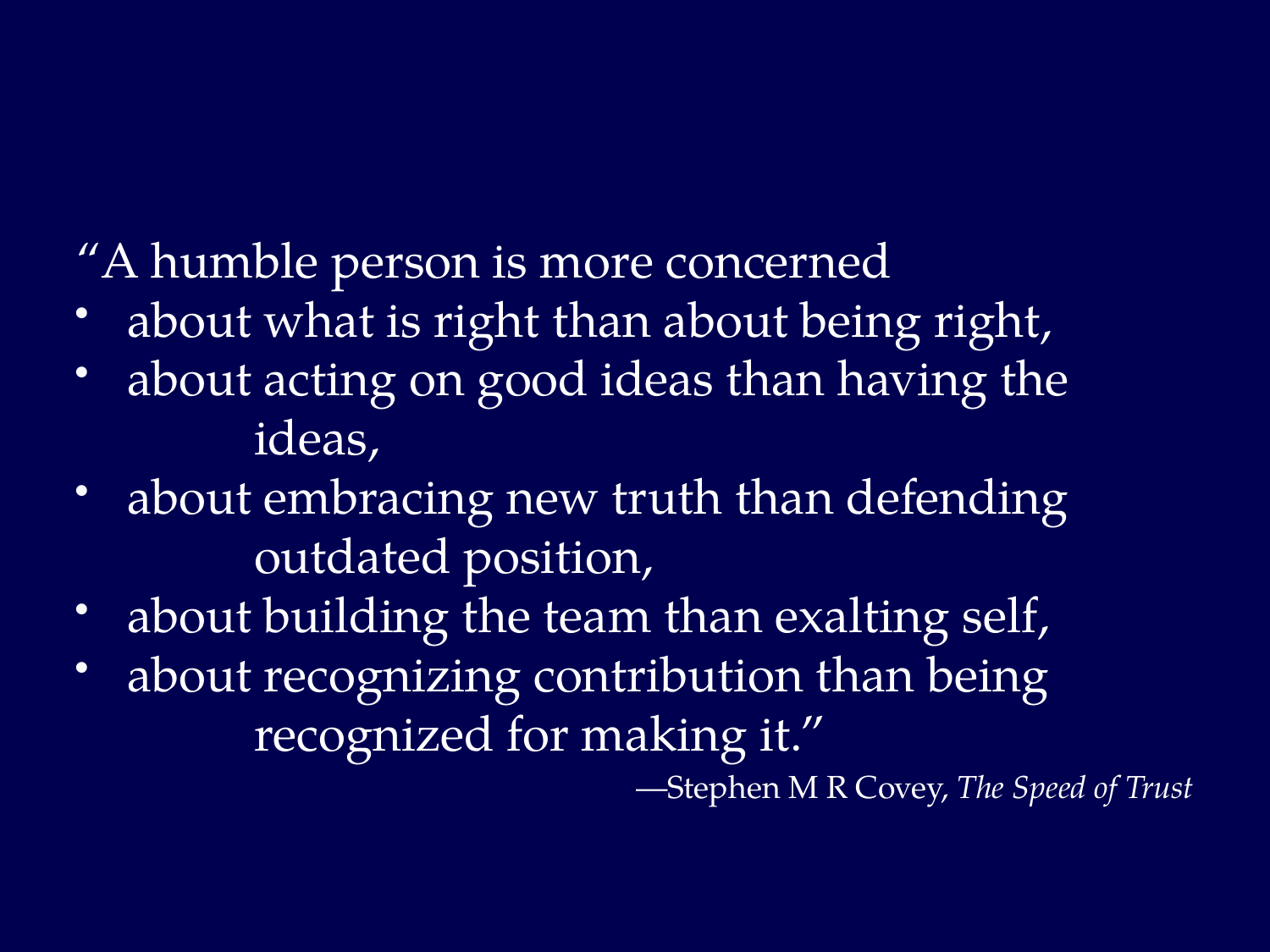

#
“A humble person is more concerned
about what is right than about being right,
about acting on good ideas than having the
		ideas,
about embracing new truth than defending
		outdated position,
about building the team than exalting self,
about recognizing contribution than being
		recognized for making it.”
—Stephen M R Covey, The Speed of Trust